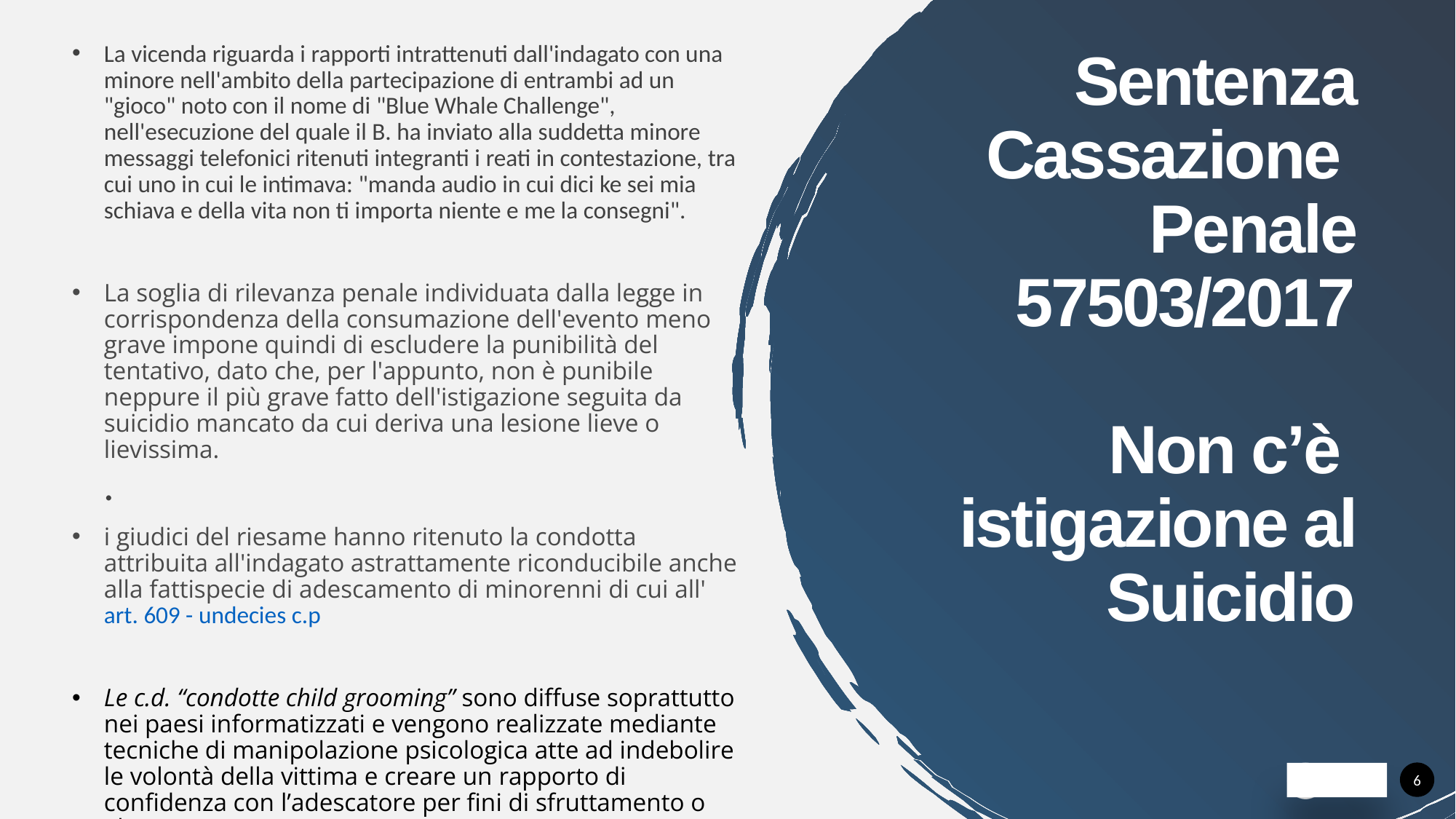

La vicenda riguarda i rapporti intrattenuti dall'indagato con una minore nell'ambito della partecipazione di entrambi ad un "gioco" noto con il nome di "Blue Whale Challenge", nell'esecuzione del quale il B. ha inviato alla suddetta minore messaggi telefonici ritenuti integranti i reati in contestazione, tra cui uno in cui le intimava: "manda audio in cui dici ke sei mia schiava e della vita non ti importa niente e me la consegni".

La soglia di rilevanza penale individuata dalla legge in corrispondenza della consumazione dell'evento meno grave impone quindi di escludere la punibilità del tentativo, dato che, per l'appunto, non è punibile neppure il più grave fatto dell'istigazione seguita da suicidio mancato da cui deriva una lesione lieve o lievissima.
.
i giudici del riesame hanno ritenuto la condotta attribuita all'indagato astrattamente riconducibile anche alla fattispecie di adescamento di minorenni di cui all'art. 609 - undecies c.p

Le c.d. “condotte child grooming” sono diffuse soprattutto nei paesi informatizzati e vengono realizzate mediante tecniche di manipolazione psicologica atte ad indebolire le volontà della vittima e creare un rapporto di confidenza con l’adescatore per fini di sfruttamento o abuso

lsiasi atto volto a carpire la fiducia del minore attraverso artifici, lusinghe o minacce, posti in essere anche mediante l’utilizzo della rete internet o di altre reti o mezzi di comunicazione.

# Sentenza Cassazione  Penale 57503/2017 Non c’è  istigazione al Suicidio
6